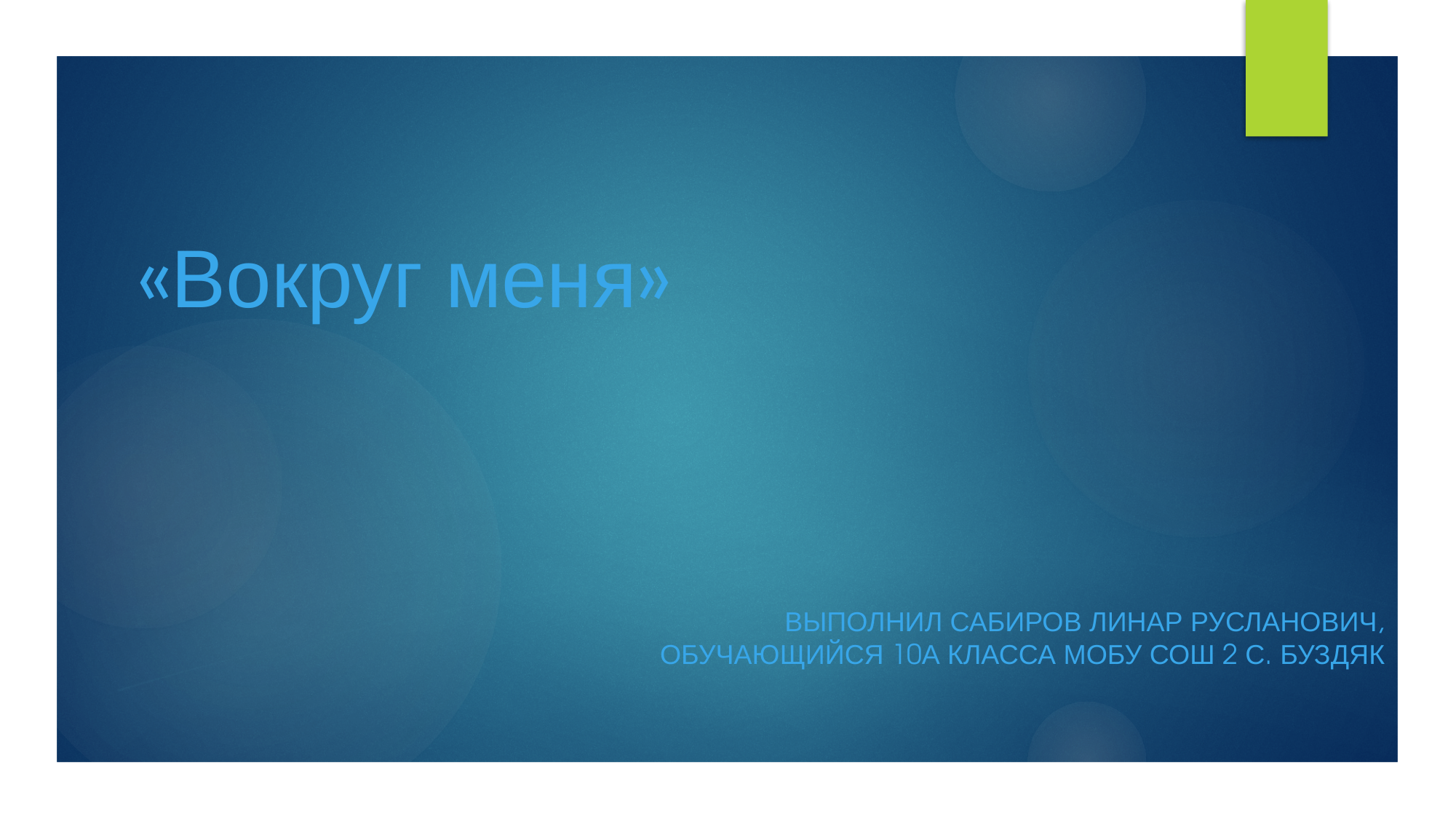

# «Вокруг меня»
Выполнил Сабиров Линар Русланович, обучающийся 10А класса МОБУ СОШ 2 с. Буздяк